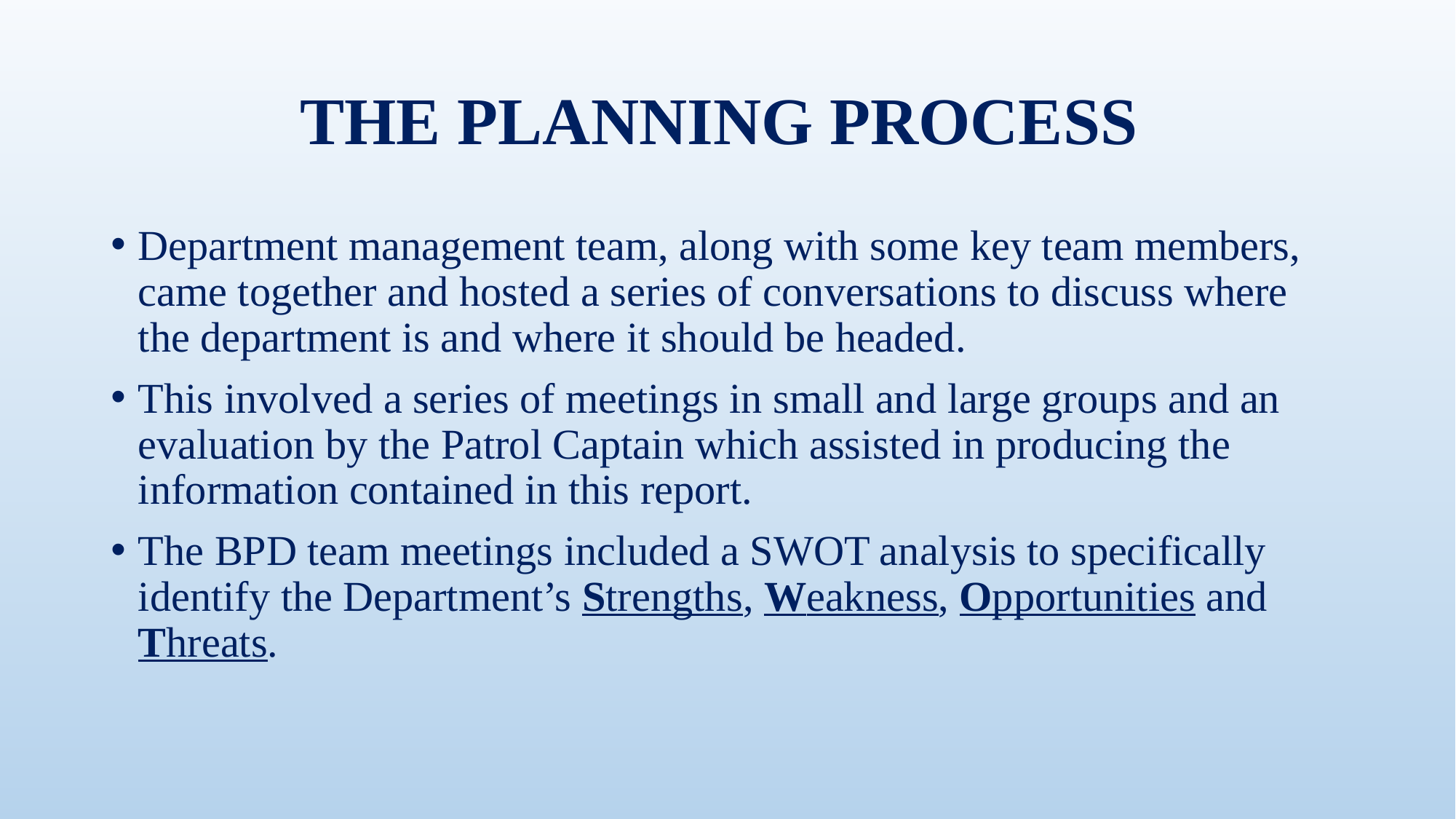

# The planning process
Department management team, along with some key team members, came together and hosted a series of conversations to discuss where the department is and where it should be headed.
This involved a series of meetings in small and large groups and an evaluation by the Patrol Captain which assisted in producing the information contained in this report.
The BPD team meetings included a SWOT analysis to specifically identify the Department’s Strengths, Weakness, Opportunities and Threats.